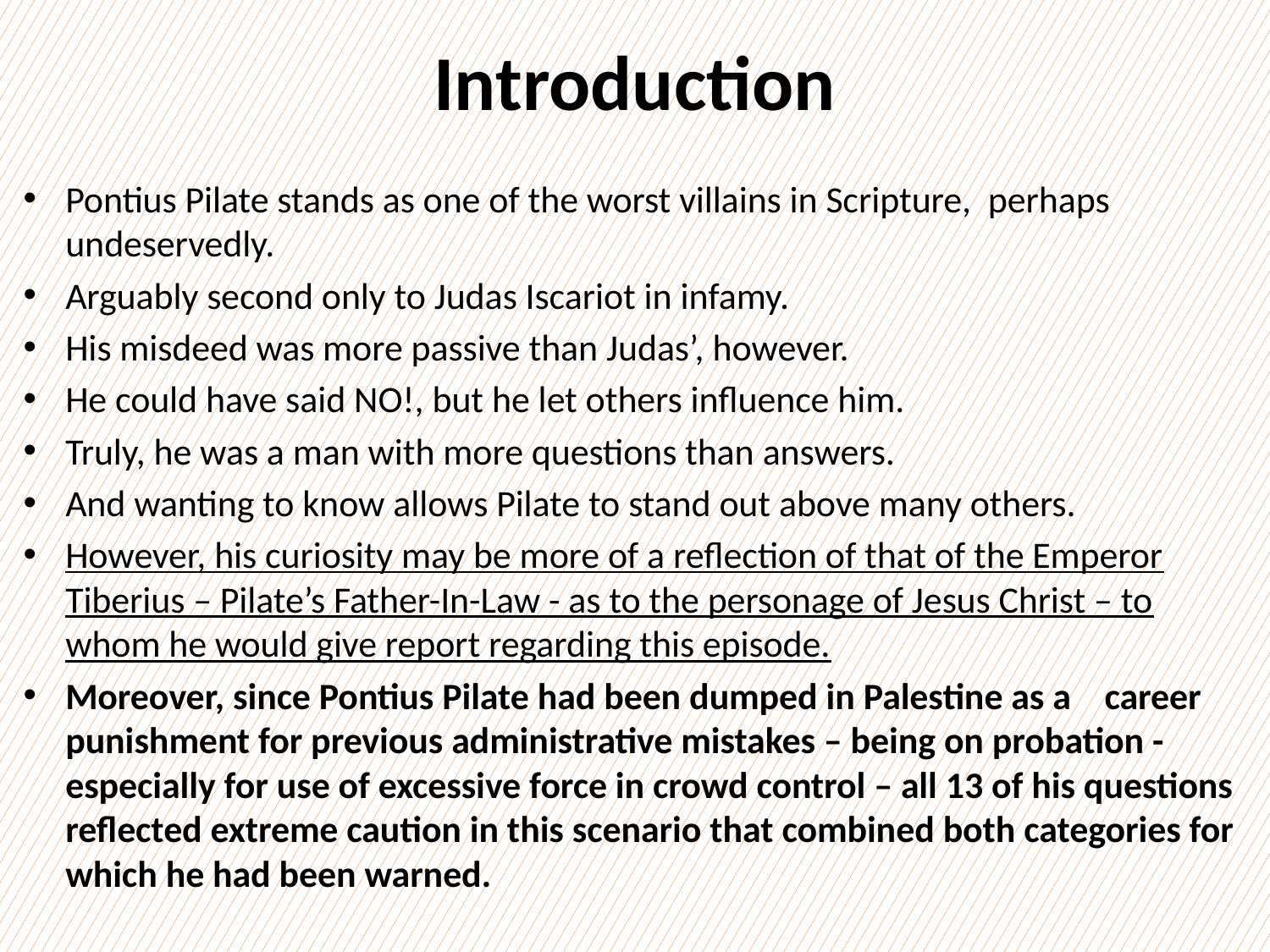

# Introduction
Pontius Pilate stands as one of the worst villains in Scripture,  perhaps undeservedly.
Arguably second only to Judas Iscariot in infamy.
His misdeed was more passive than Judas’, however.
He could have said NO!, but he let others influence him.
Truly, he was a man with more questions than answers.
And wanting to know allows Pilate to stand out above many others.
However, his curiosity may be more of a reflection of that of the Emperor Tiberius – Pilate’s Father-In-Law - as to the personage of Jesus Christ – to whom he would give report regarding this episode.
Moreover, since Pontius Pilate had been dumped in Palestine as a    career punishment for previous administrative mistakes – being on probation - especially for use of excessive force in crowd control – all 13 of his questions reflected extreme caution in this scenario that combined both categories for which he had been warned.